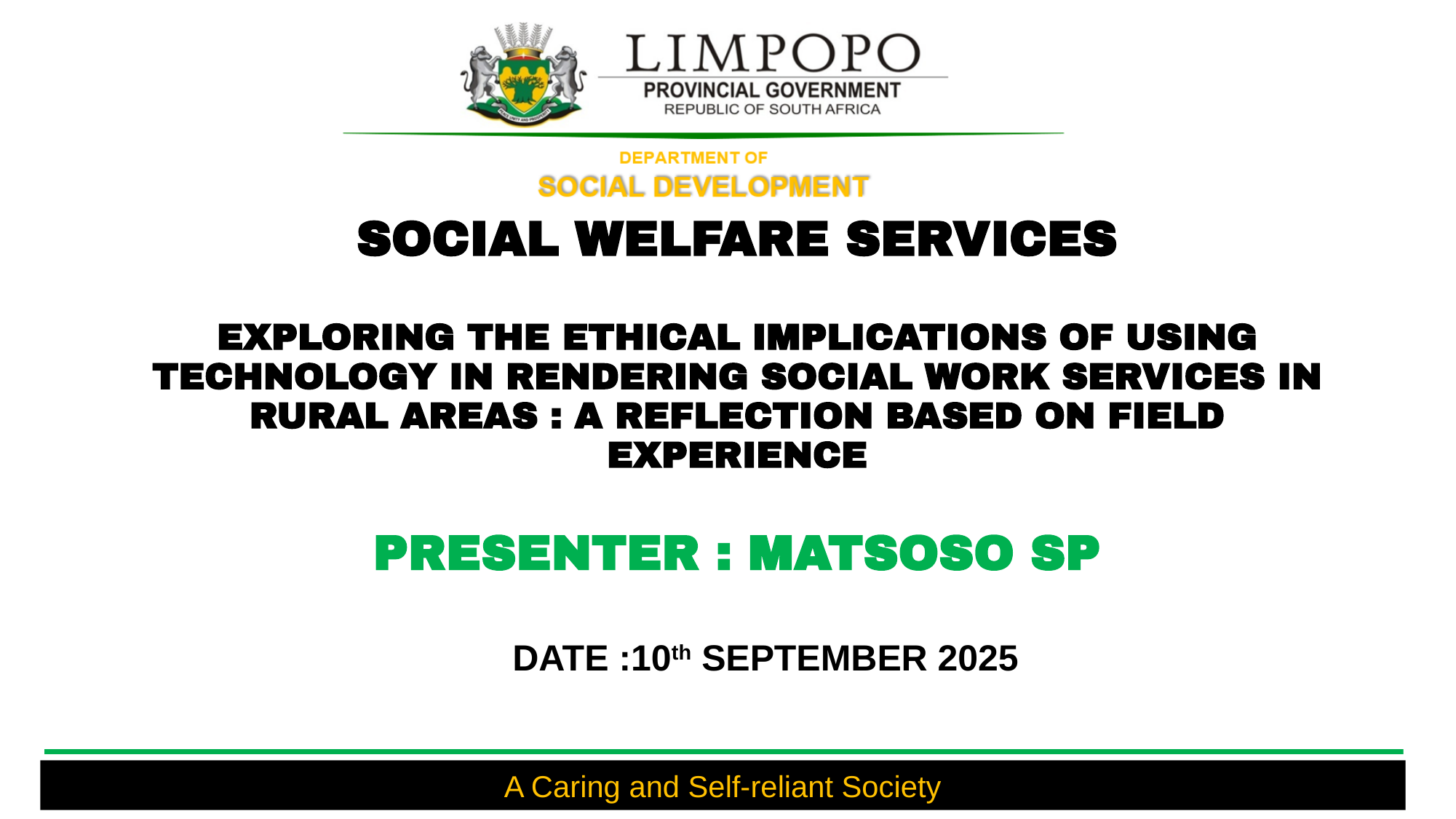

# SOCIAL WELFARE SERVICES EXPLORING THE ETHICAL IMPLICATIONS OF USING TECHNOLOGY IN RENDERING SOCIAL WORK SERVICES IN RURAL AREAS : A REFLECTION BASED ON FIELD EXPERIENCE PRESENTER : MATSOSO SP

             DATE :10th SEPTEMBER 2025

A Caring and Self-reliant Society